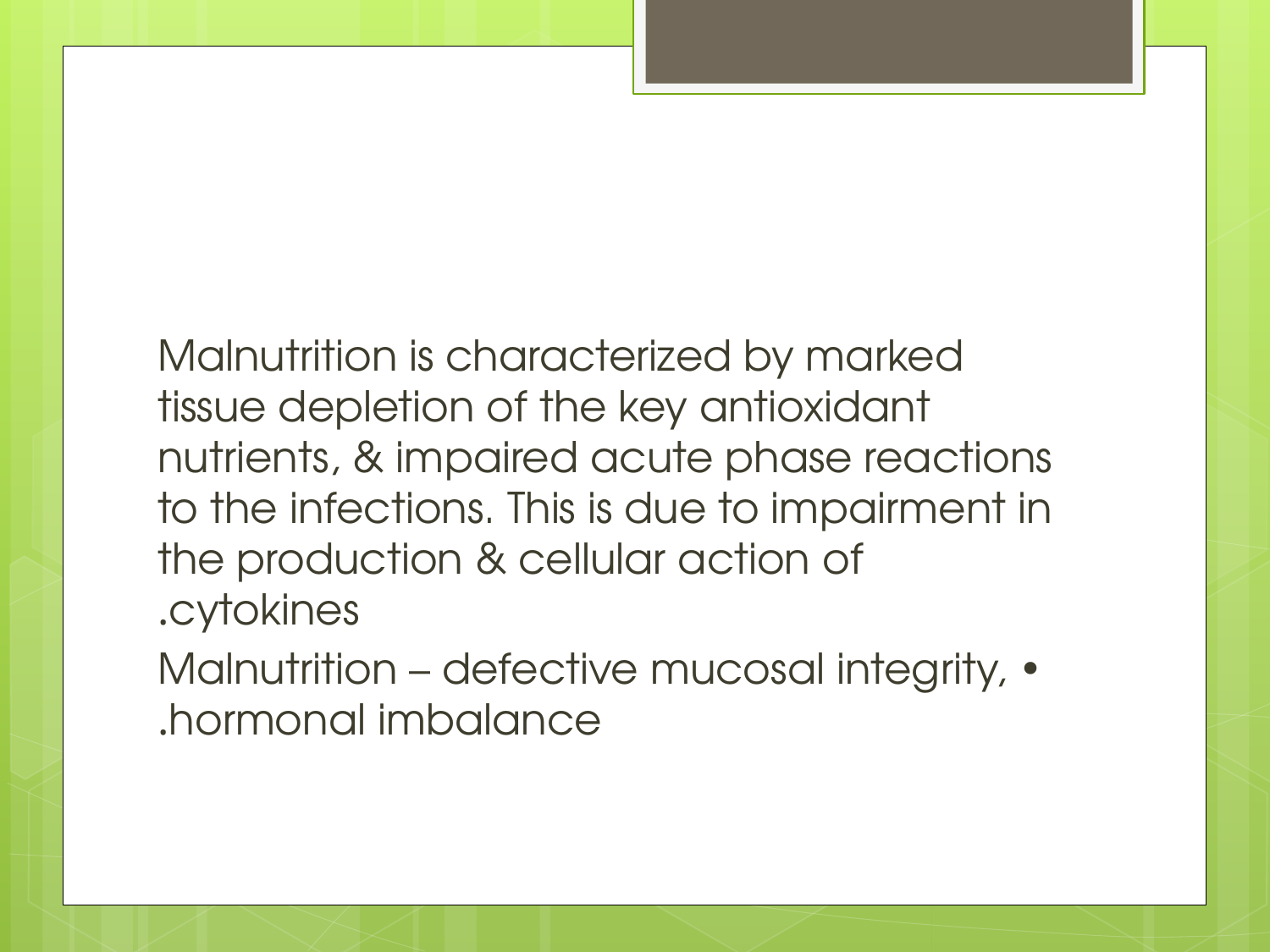

#
Malnutrition is characterized by marked tissue depletion of the key antioxidant nutrients, & impaired acute phase reactions to the infections. This is due to impairment in the production & cellular action of cytokines.
• Malnutrition – defective mucosal integrity, hormonal imbalance.